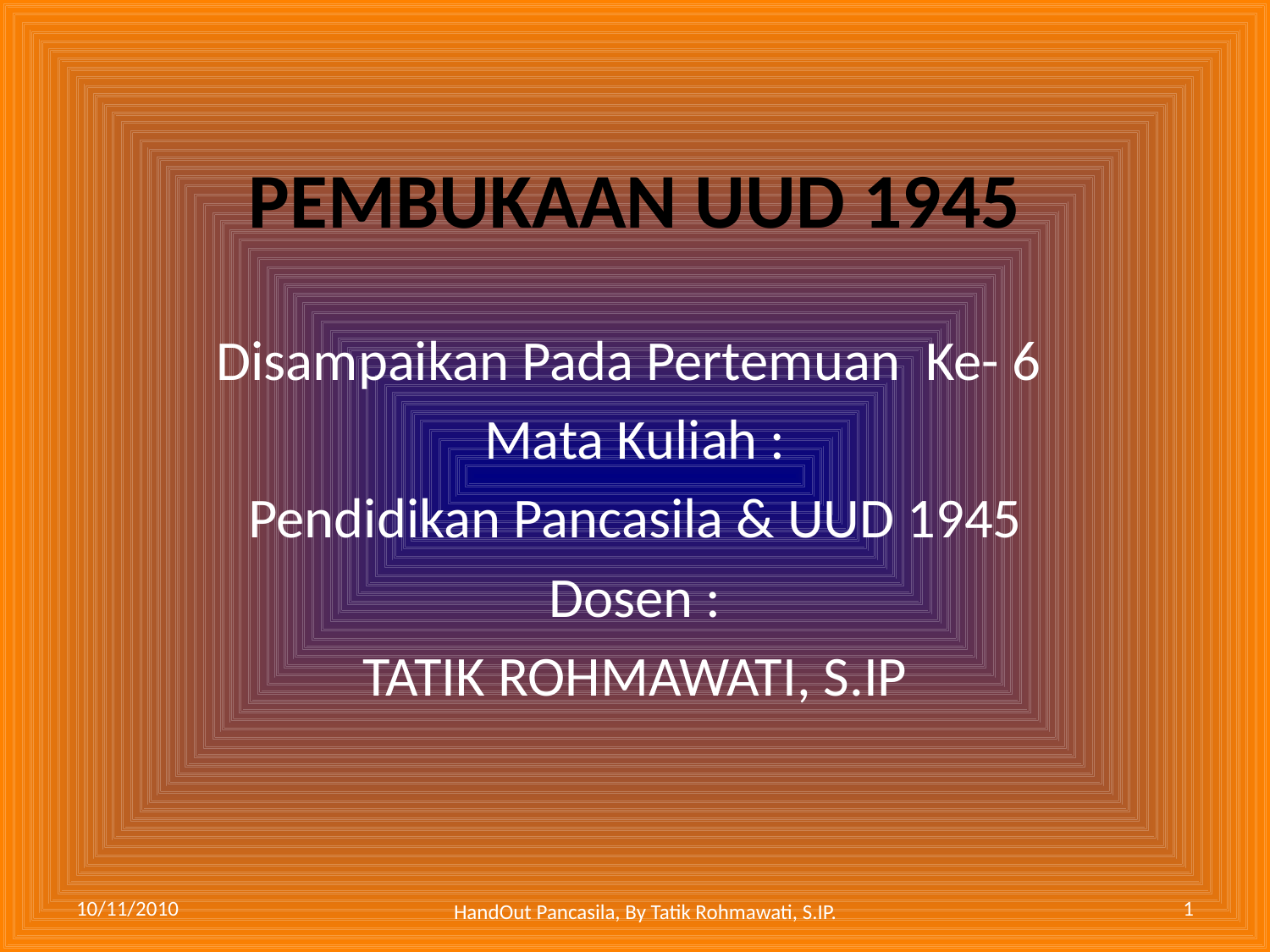

# PEMBUKAAN UUD 1945
Disampaikan Pada Pertemuan  Ke- 6
Mata Kuliah :
Pendidikan Pancasila & UUD 1945
Dosen :
TATIK ROHMAWATI, S.IP
10/11/2010
1
HandOut Pancasila, By Tatik Rohmawati, S.IP.